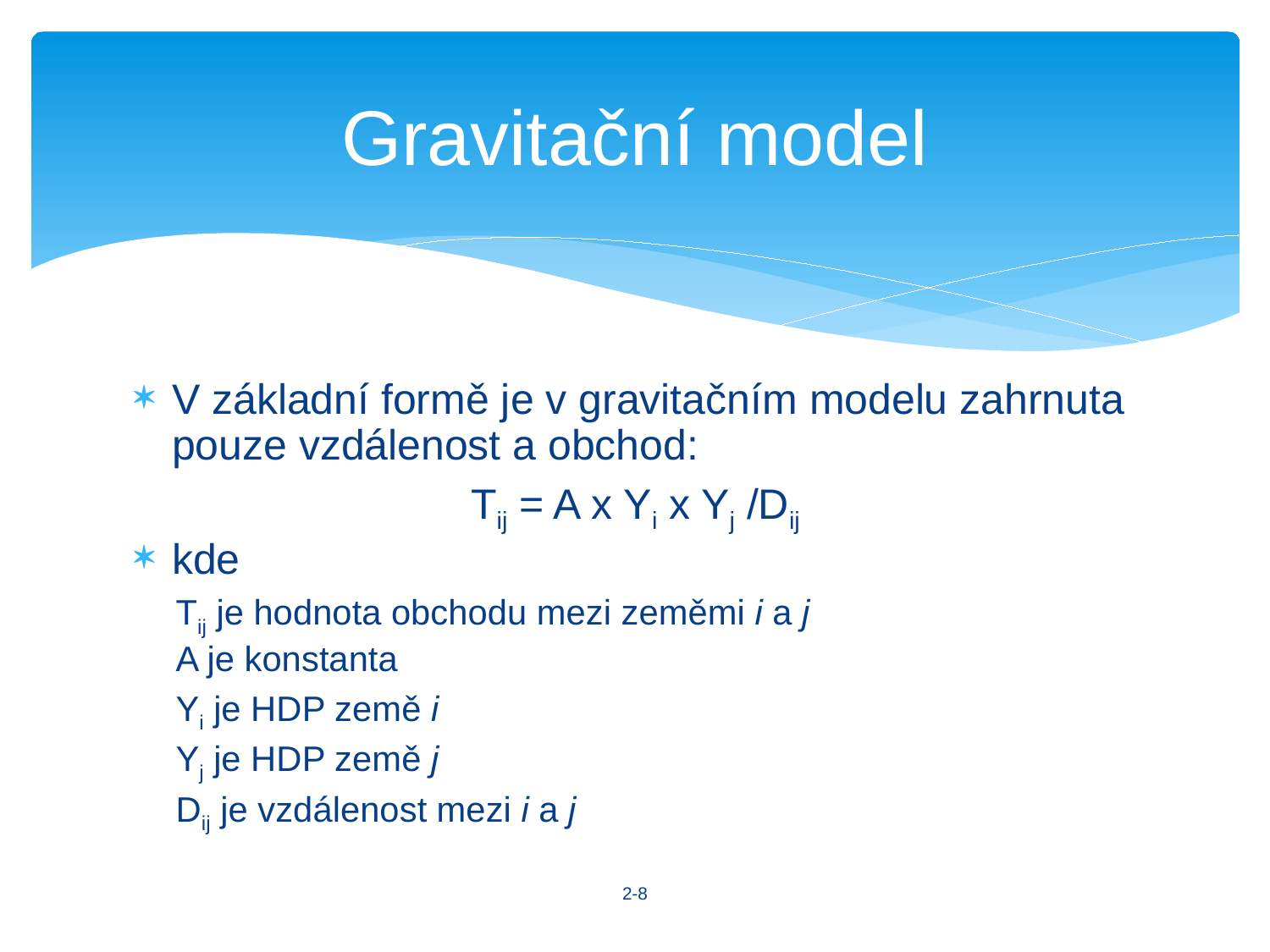

# Gravitační model
V základní formě je v gravitačním modelu zahrnuta pouze vzdálenost a obchod:
Tij = A x Yi x Yj /Dij
kde
Tij je hodnota obchodu mezi zeměmi i a j
A je konstanta
Yi je HDP země i
Yj je HDP země j
Dij je vzdálenost mezi i a j
2-8